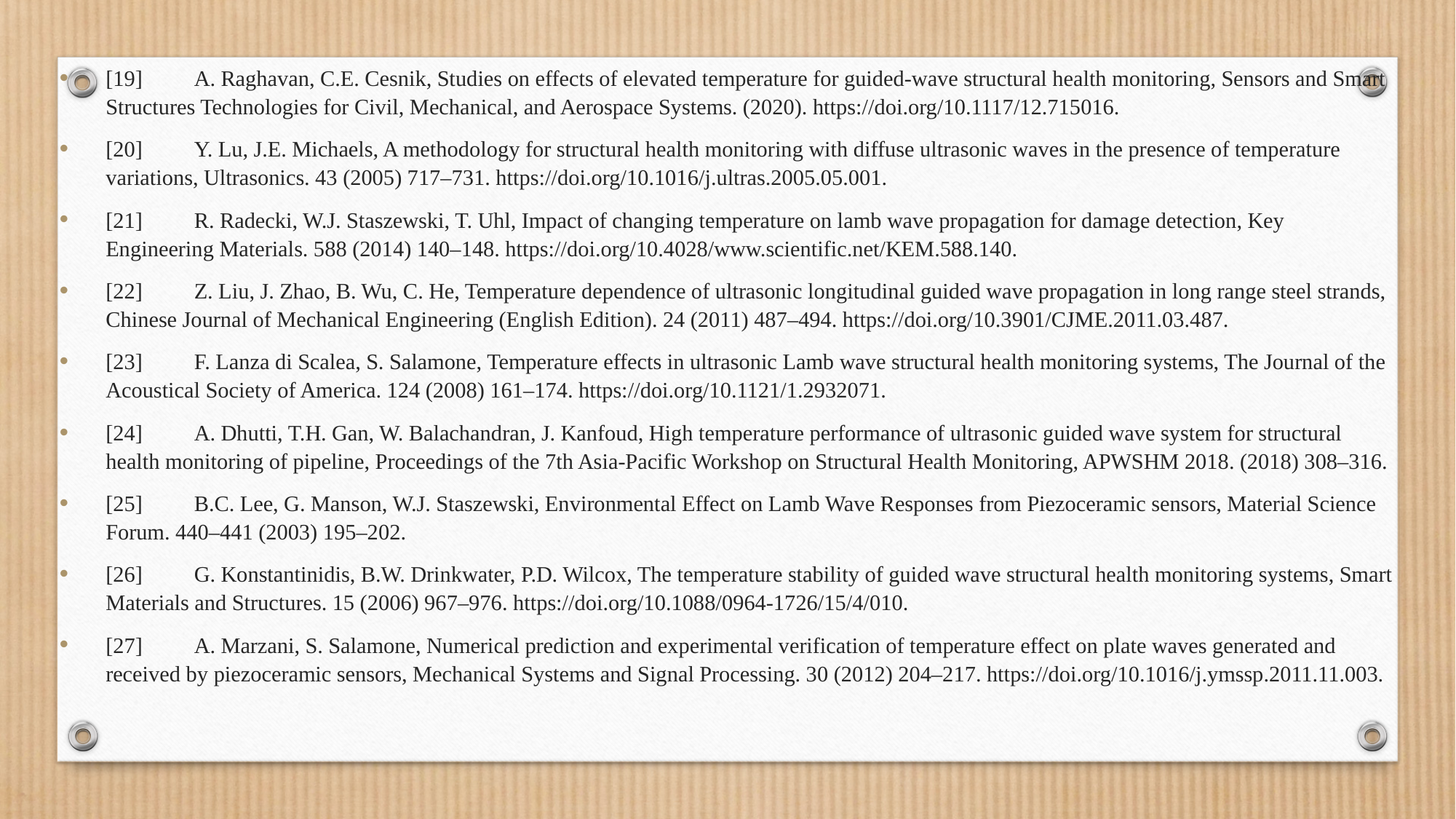

[19]	A. Raghavan, C.E. Cesnik, Studies on effects of elevated temperature for guided-wave structural health monitoring, Sensors and Smart Structures Technologies for Civil, Mechanical, and Aerospace Systems. (2020). https://doi.org/10.1117/12.715016.
[20]	Y. Lu, J.E. Michaels, A methodology for structural health monitoring with diffuse ultrasonic waves in the presence of temperature variations, Ultrasonics. 43 (2005) 717–731. https://doi.org/10.1016/j.ultras.2005.05.001.
[21]	R. Radecki, W.J. Staszewski, T. Uhl, Impact of changing temperature on lamb wave propagation for damage detection, Key Engineering Materials. 588 (2014) 140–148. https://doi.org/10.4028/www.scientific.net/KEM.588.140.
[22]	Z. Liu, J. Zhao, B. Wu, C. He, Temperature dependence of ultrasonic longitudinal guided wave propagation in long range steel strands, Chinese Journal of Mechanical Engineering (English Edition). 24 (2011) 487–494. https://doi.org/10.3901/CJME.2011.03.487.
[23]	F. Lanza di Scalea, S. Salamone, Temperature effects in ultrasonic Lamb wave structural health monitoring systems, The Journal of the Acoustical Society of America. 124 (2008) 161–174. https://doi.org/10.1121/1.2932071.
[24]	A. Dhutti, T.H. Gan, W. Balachandran, J. Kanfoud, High temperature performance of ultrasonic guided wave system for structural health monitoring of pipeline, Proceedings of the 7th Asia-Pacific Workshop on Structural Health Monitoring, APWSHM 2018. (2018) 308–316.
[25]	B.C. Lee, G. Manson, W.J. Staszewski, Environmental Effect on Lamb Wave Responses from Piezoceramic sensors, Material Science Forum. 440–441 (2003) 195–202.
[26]	G. Konstantinidis, B.W. Drinkwater, P.D. Wilcox, The temperature stability of guided wave structural health monitoring systems, Smart Materials and Structures. 15 (2006) 967–976. https://doi.org/10.1088/0964-1726/15/4/010.
[27]	A. Marzani, S. Salamone, Numerical prediction and experimental verification of temperature effect on plate waves generated and received by piezoceramic sensors, Mechanical Systems and Signal Processing. 30 (2012) 204–217. https://doi.org/10.1016/j.ymssp.2011.11.003.